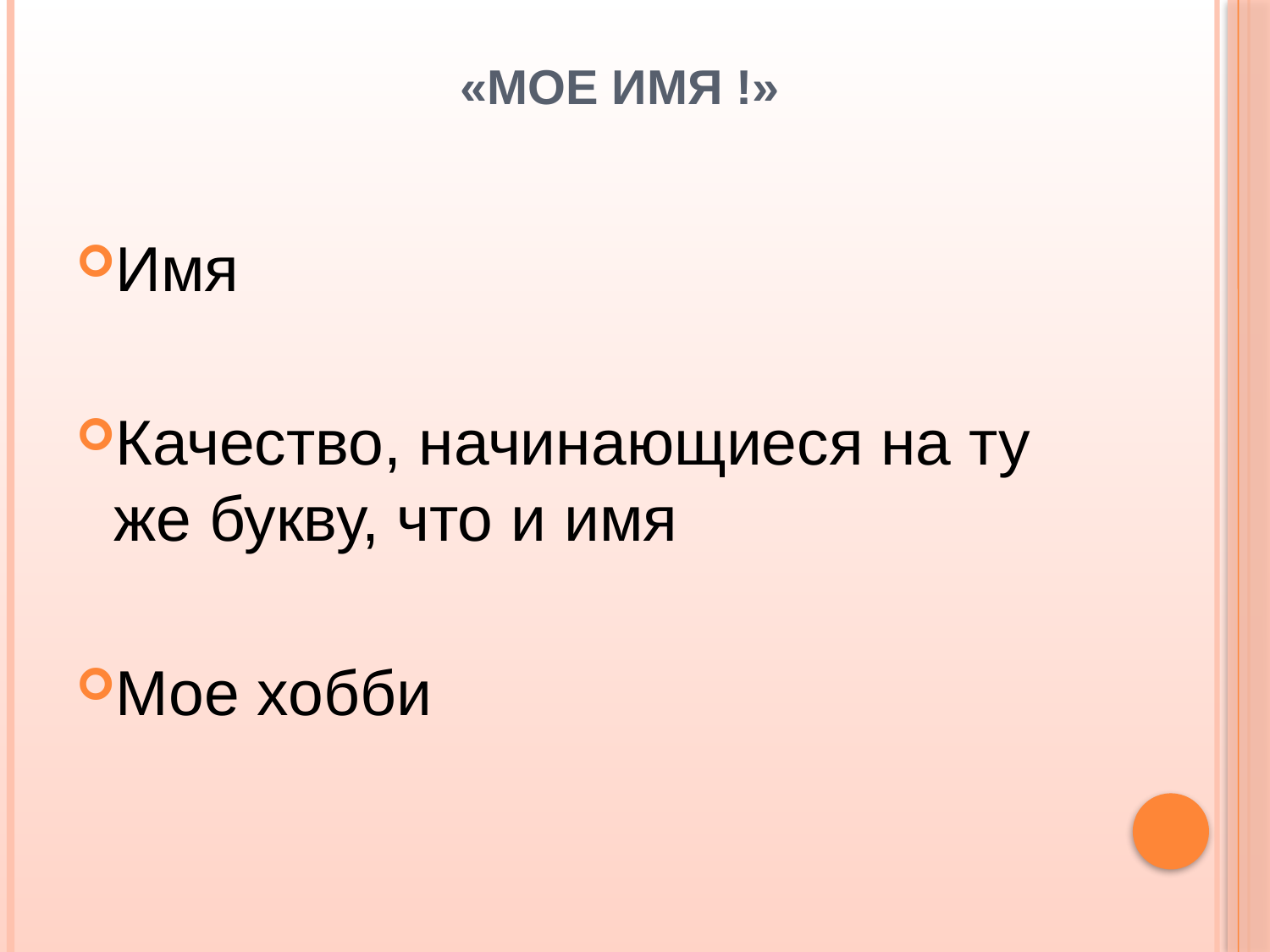

# «Мое имя !»
Имя

Качество, начинающиеся на ту же букву, что и имя

Мое хобби